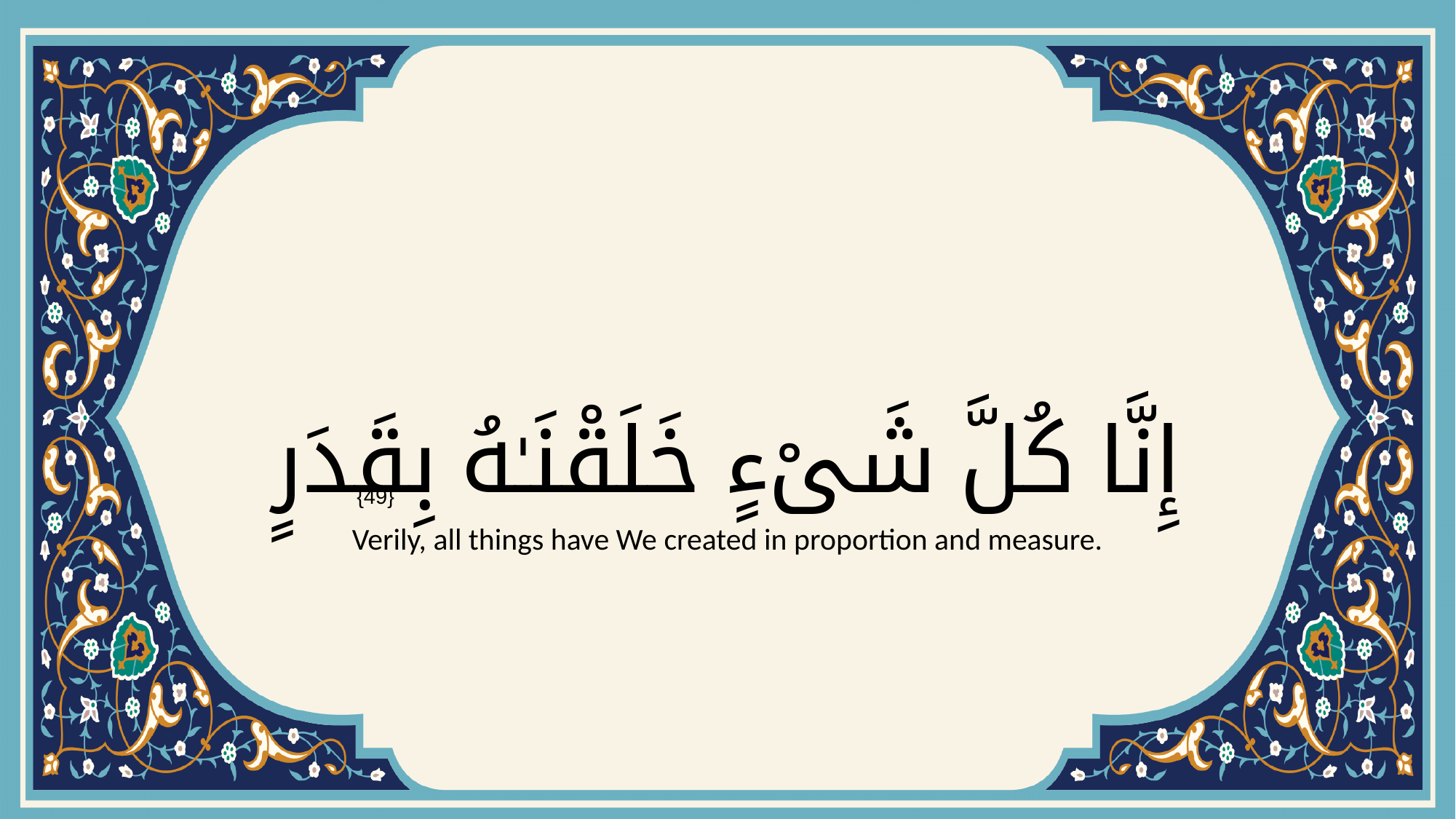

# إِنَّا كُلَّ شَىْءٍ خَلَقْنَـٰهُ بِقَدَرٍ
{49}
Verily, all things have We created in proportion and measure.